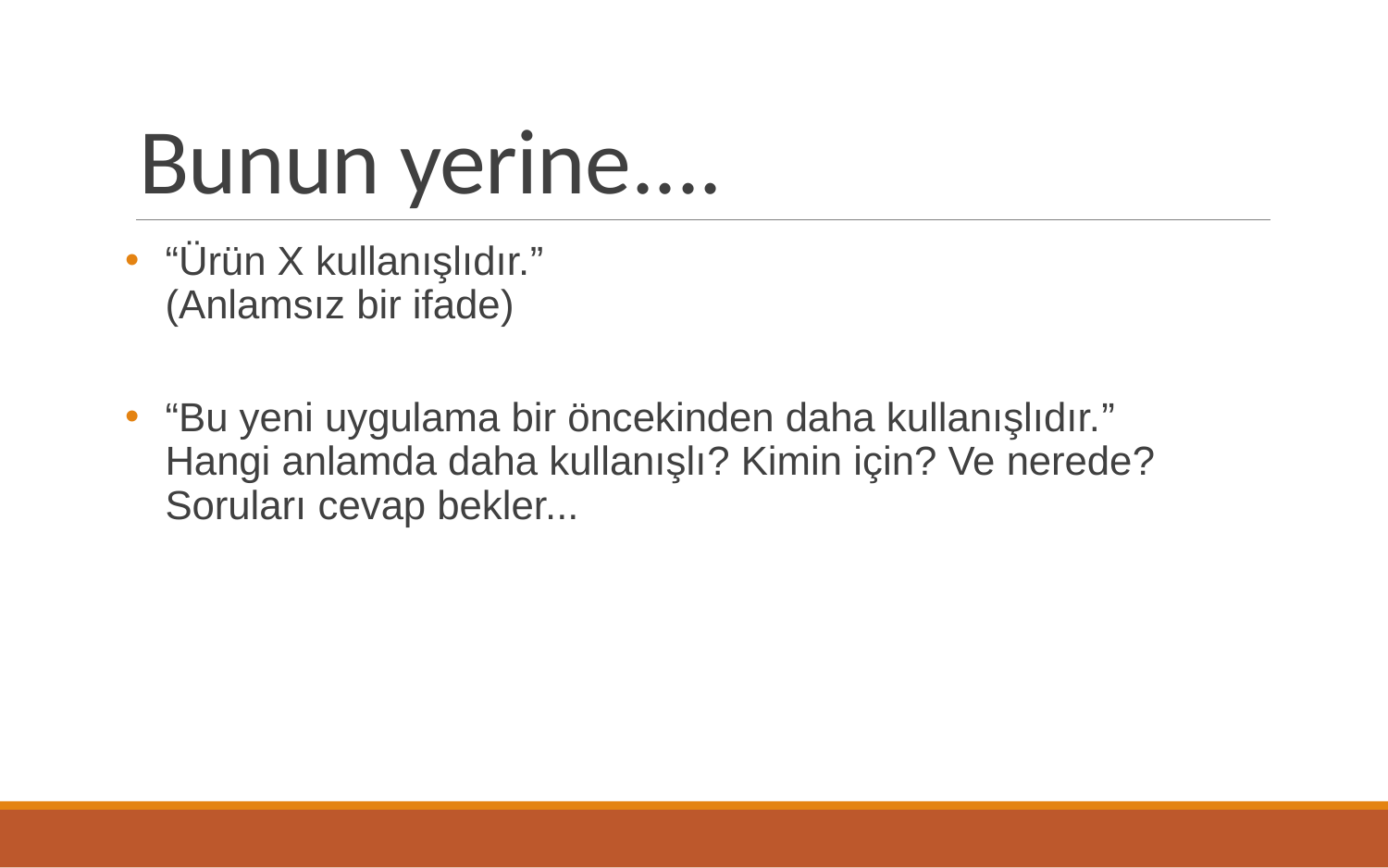

# Bunun yerine....
“Ürün X kullanışlıdır.”
(Anlamsız bir ifade)
“Bu yeni uygulama bir öncekinden daha kullanışlıdır.”
Hangi anlamda daha kullanışlı? Kimin için? Ve nerede? Soruları cevap bekler...